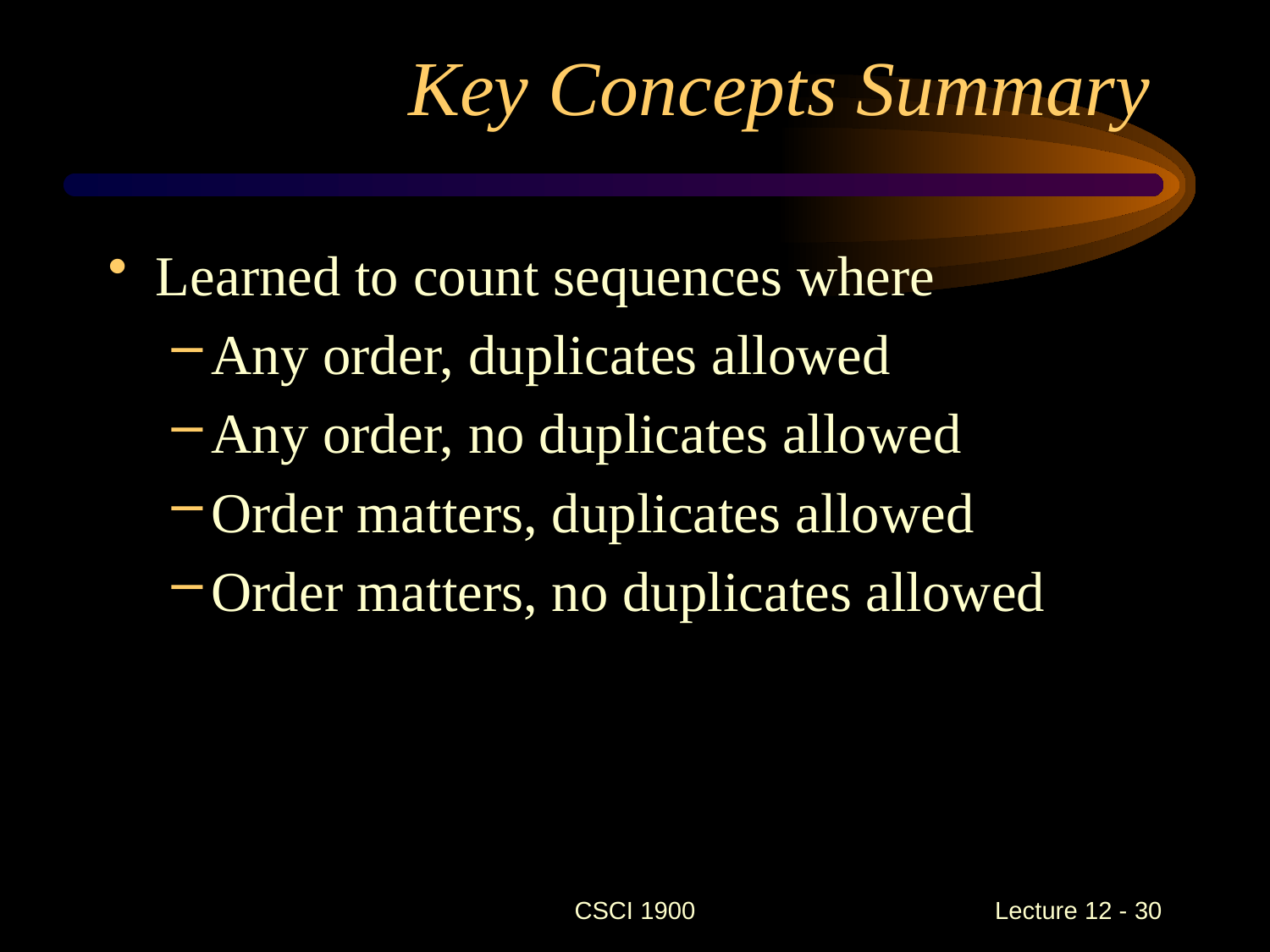

# Key Concepts Summary
Learned to count sequences where
Any order, duplicates allowed
Any order, no duplicates allowed
Order matters, duplicates allowed
Order matters, no duplicates allowed

CSCI 1900
 Lecture 12 - 30